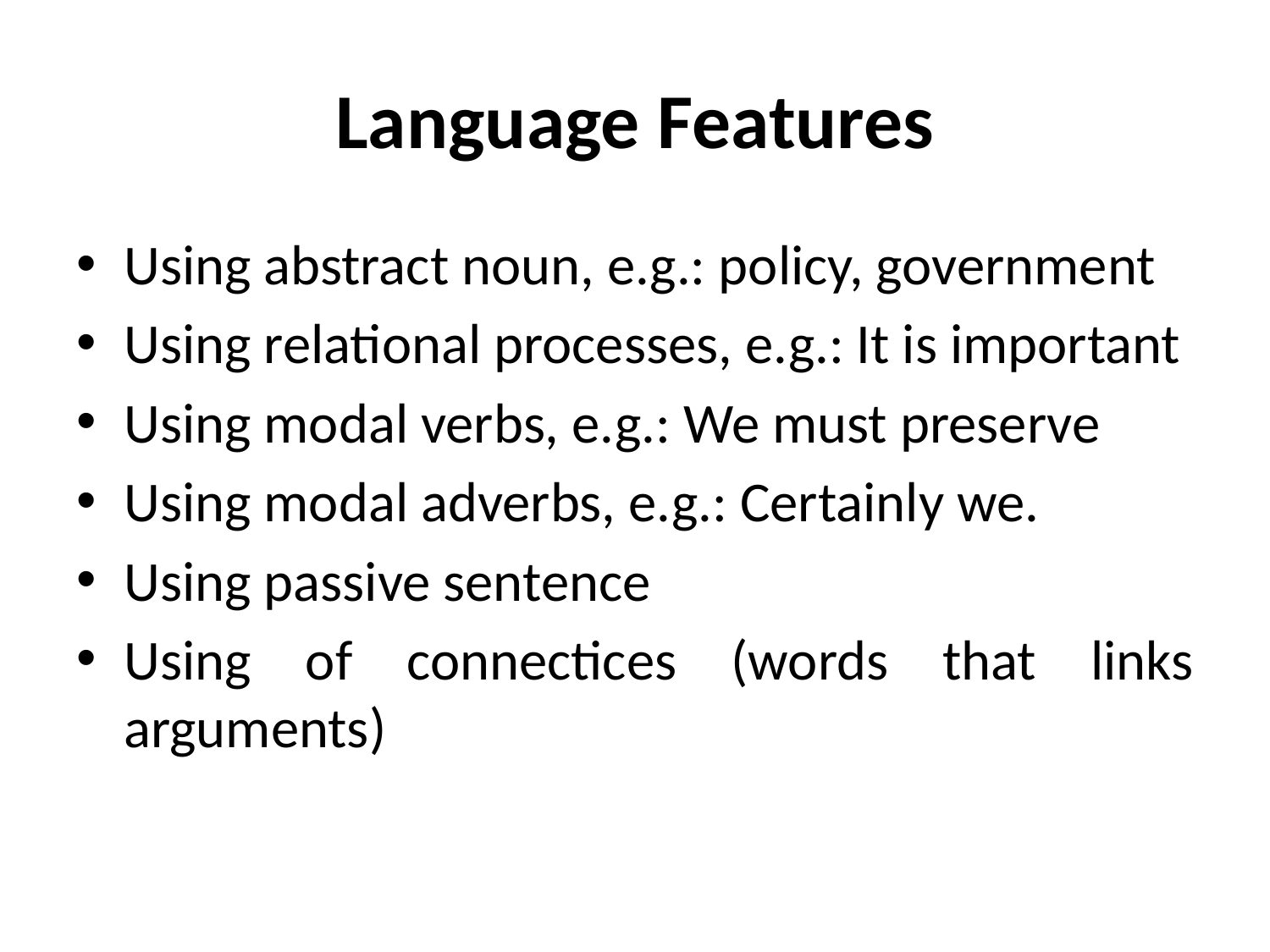

# Language Features
Using abstract noun, e.g.: policy, government
Using relational processes, e.g.: It is important
Using modal verbs, e.g.: We must preserve
Using modal adverbs, e.g.: Certainly we.
Using passive sentence
Using of connectices (words that links arguments)